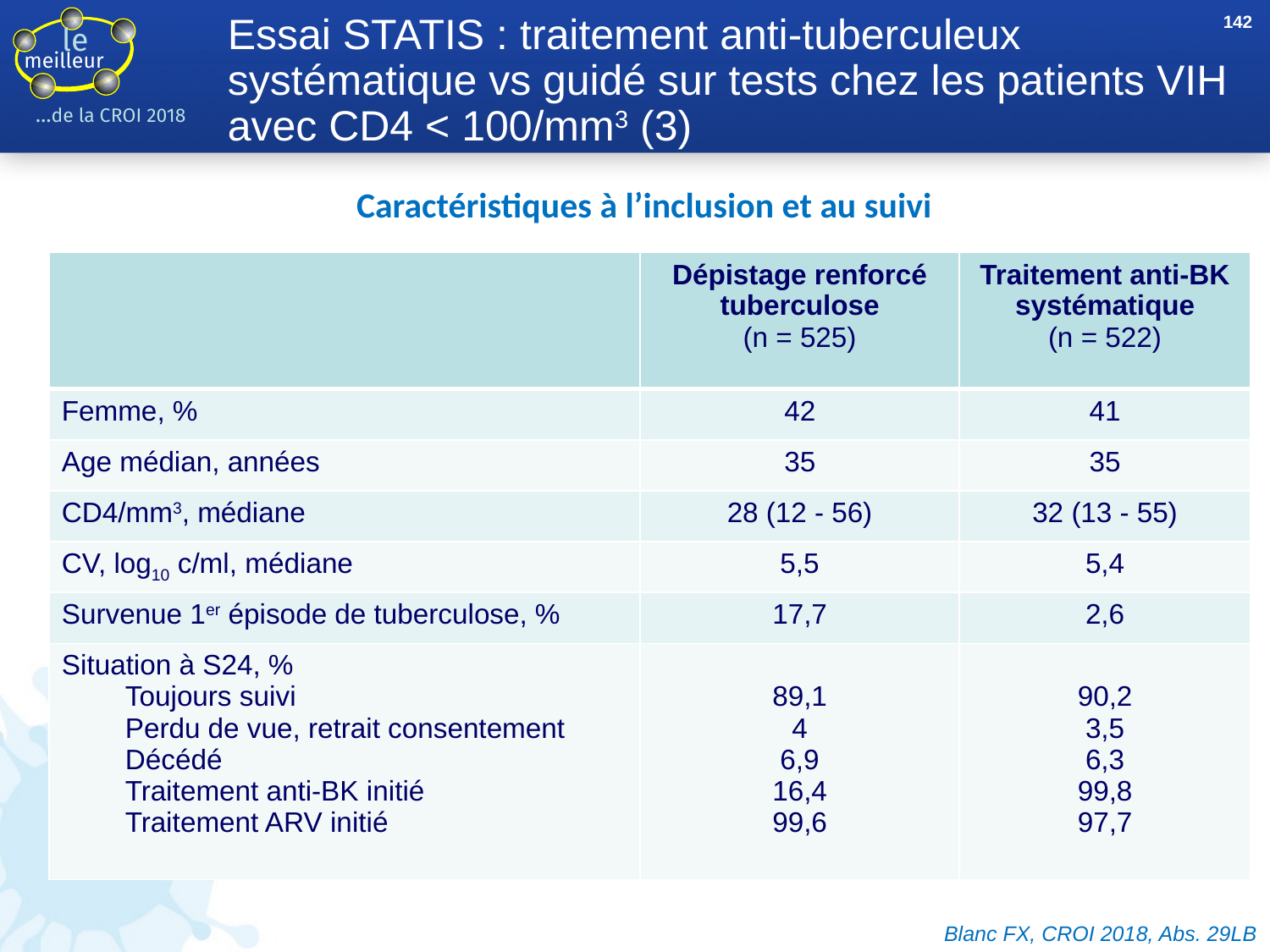

142
# Essai STATIS : traitement anti-tuberculeux systématique vs guidé sur tests chez les patients VIH avec CD4 < 100/mm3 (3)
Caractéristiques à l’inclusion et au suivi
|  | Dépistage renforcé tuberculose (n = 525) | Traitement anti-BK systématique (n = 522) |
| --- | --- | --- |
| Femme, % | 42 | 41 |
| Age médian, années | 35 | 35 |
| CD4/mm3, médiane | 28 (12 - 56) | 32 (13 - 55) |
| CV, log10 c/ml, médiane | 5,5 | 5,4 |
| Survenue 1er épisode de tuberculose, % | 17,7 | 2,6 |
| Situation à S24, % Toujours suivi Perdu de vue, retrait consentement Décédé Traitement anti-BK initié Traitement ARV initié | 89,1 4 6,9 16,4 99,6 | 90,2 3,5 6,3 99,8 97,7 |
Blanc FX, CROI 2018, Abs. 29LB